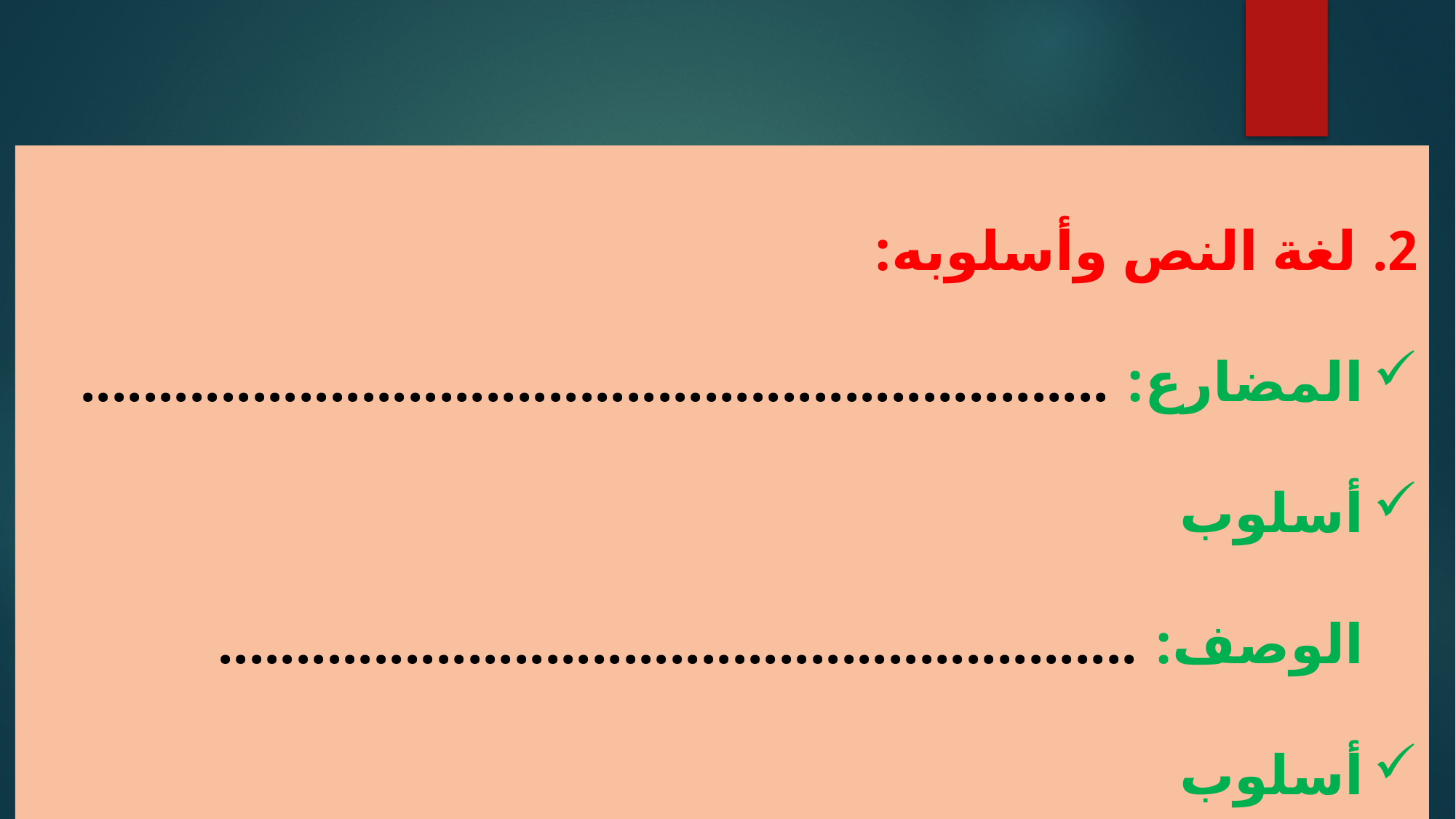

لغة النص وأسلوبه:
المضارع: ..................................................................
أسلوب الوصف: ...........................................................
أسلوب التمثيل: ............................................................